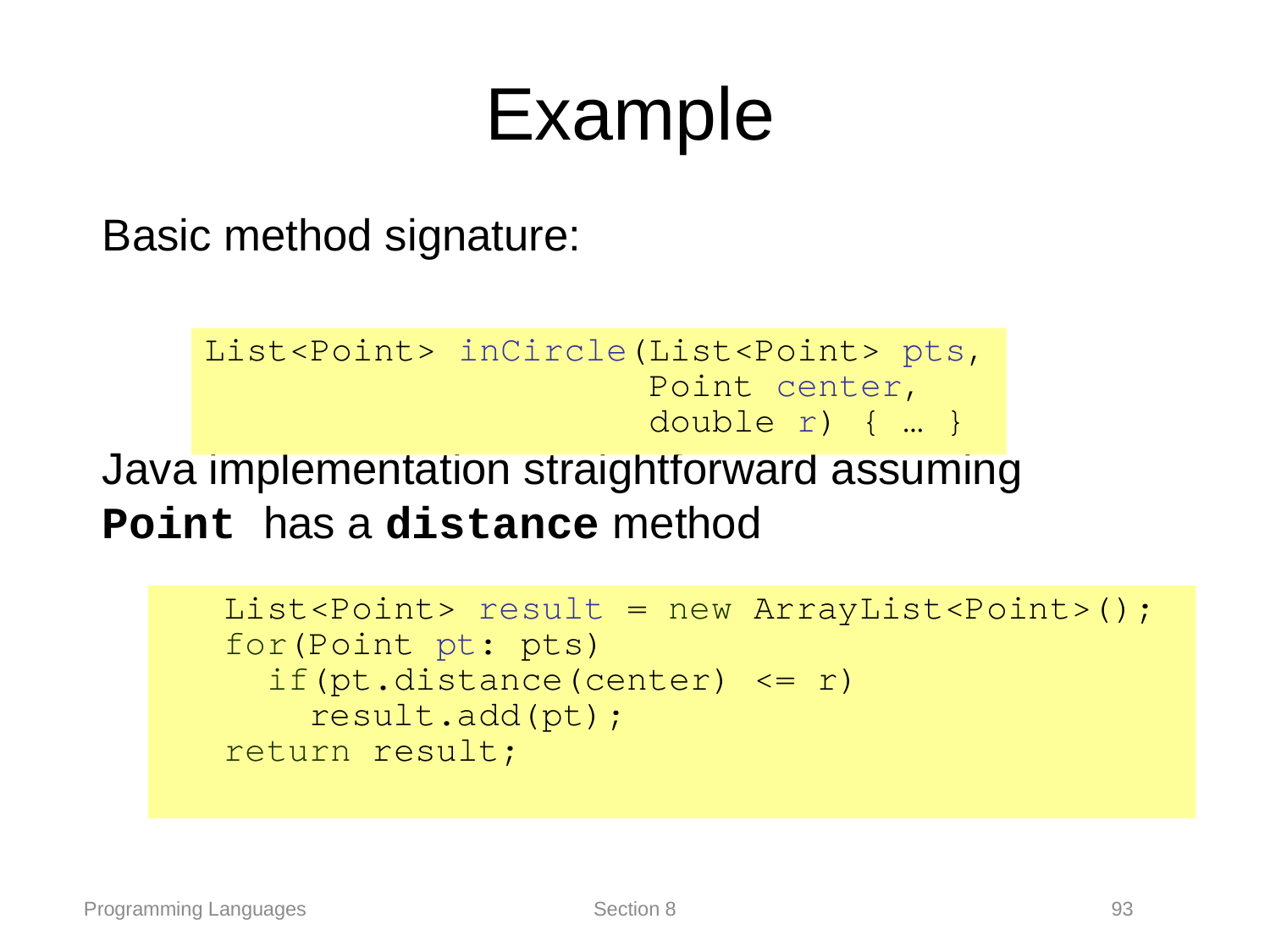

# Example
Basic method signature:

Java implementation straightforward assuming Point has a distance method

List<Point> inCircle(List<Point> pts,
                     Point center,
                     double r) { … }
   List<Point> result = new ArrayList<Point>();
   for(Point pt: pts)
     if(pt.distance(center) <= r)
       result.add(pt);
   return result;